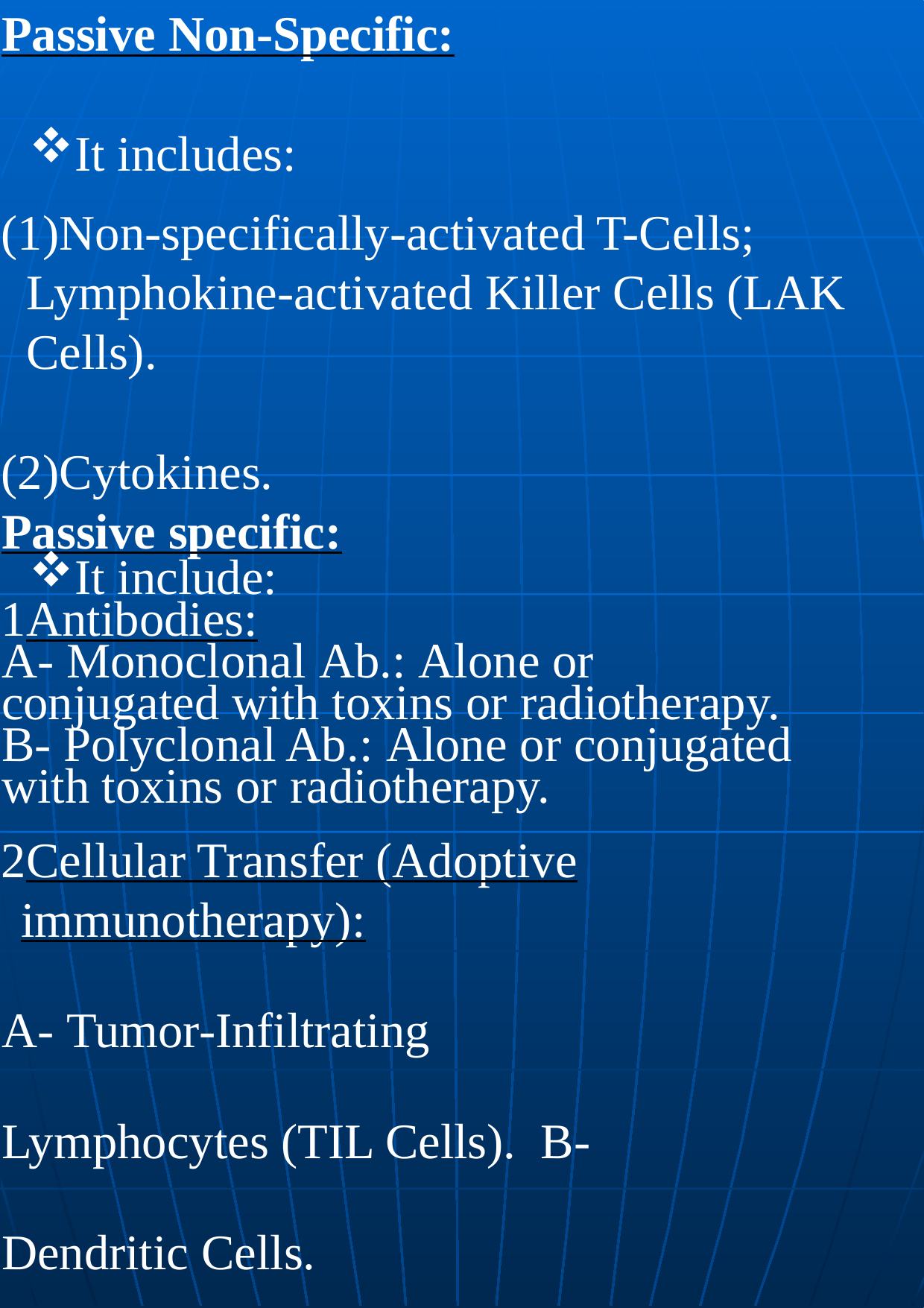

Passive Non-Specific:

It includes:
Non-specifically-activated T-Cells; Lymphokine-activated Killer Cells (LAK Cells).

Cytokines.
Passive specific:
It include:
Antibodies:
A- Monoclonal Ab.: Alone or conjugated with toxins or radiotherapy.  B- Polyclonal Ab.: Alone or conjugated with toxins or radiotherapy.
Cellular Transfer (Adoptive immunotherapy):
A- Tumor-Infiltrating Lymphocytes (TIL Cells).  B- Dendritic Cells.